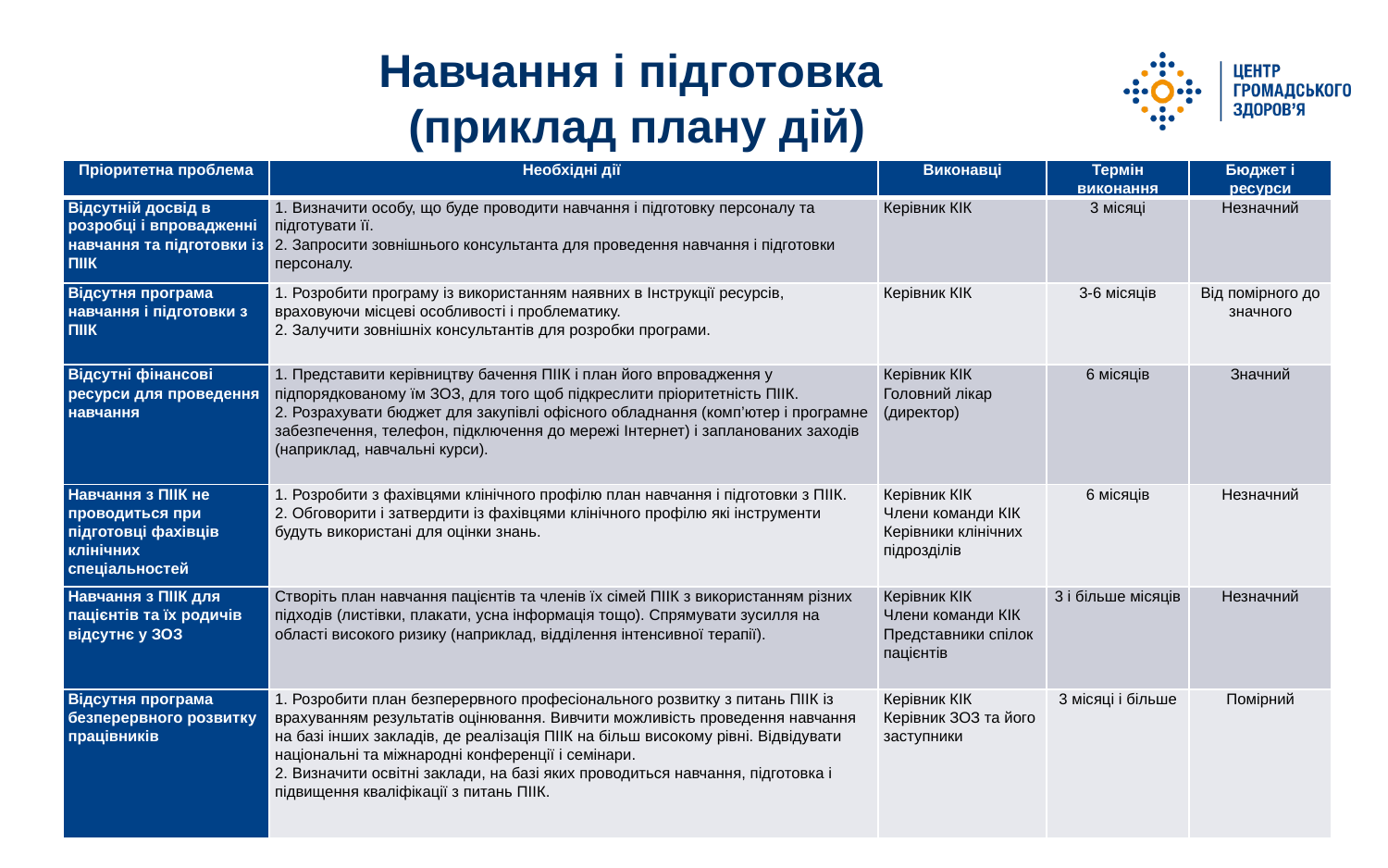

Навчання і підготовка
(приклад плану дій)
| Пріоритетна проблема | Необхідні дії | Виконавці | Термін виконання | Бюджет і ресурси |
| --- | --- | --- | --- | --- |
| Відсутній досвід в розробці і впровадженні навчання та підготовки із ПІІК | 1. Визначити особу, що буде проводити навчання і підготовку персоналу та підготувати її. 2. Запросити зовнішнього консультанта для проведення навчання і підготовки персоналу. | Керівник КІК | 3 місяці | Незначний |
| Відсутня програма навчання і підготовки з ПІІК | 1. Розробити програму із використанням наявних в Інструкції ресурсів, враховуючи місцеві особливості і проблематику. 2. Залучити зовнішніх консультантів для розробки програми. | Керівник КІК | 3-6 місяців | Від помірного до значного |
| Відсутні фінансові ресурси для проведення навчання | 1. Представити керівництву бачення ПІІК і план його впровадження у підпорядкованому їм ЗОЗ, для того щоб підкреслити пріоритетність ПІІК. 2. Розрахувати бюджет для закупівлі офісного обладнання (комп’ютер і програмне забезпечення, телефон, підключення до мережі Інтернет) і запланованих заходів (наприклад, навчальні курси). | Керівник КІК Головний лікар (директор) | 6 місяців | Значний |
| Навчання з ПІІК не проводиться при підготовці фахівців клінічних спеціальностей | 1. Розробити з фахівцями клінічного профілю план навчання і підготовки з ПІІК. 2. Обговорити і затвердити із фахівцями клінічного профілю які інструменти будуть використані для оцінки знань. | Керівник КІК Члени команди КІК Керівники клінічних підрозділів | 6 місяців | Незначний |
| Навчання з ПІІК для пацієнтів та їх родичів відсутнє у ЗОЗ | Створіть план навчання пацієнтів та членів їх сімей ПІІК з використанням різних підходів (листівки, плакати, усна інформація тощо). Спрямувати зусилля на області високого ризику (наприклад, відділення інтенсивної терапії). | Керівник КІК Члени команди КІК Представники спілок пацієнтів | 3 і більше місяців | Незначний |
| Відсутня програма безперервного розвитку працівників | 1. Розробити план безперервного професіонального розвитку з питань ПІІК із врахуванням результатів оцінювання. Вивчити можливість проведення навчання на базі інших закладів, де реалізація ПІІК на більш високому рівні. Відвідувати національні та міжнародні конференції і семінари. 2. Визначити освітні заклади, на базі яких проводиться навчання, підготовка і підвищення кваліфікації з питань ПІІК. | Керівник КІК Керівник ЗОЗ та його заступники | 3 місяці і більше | Помірний |